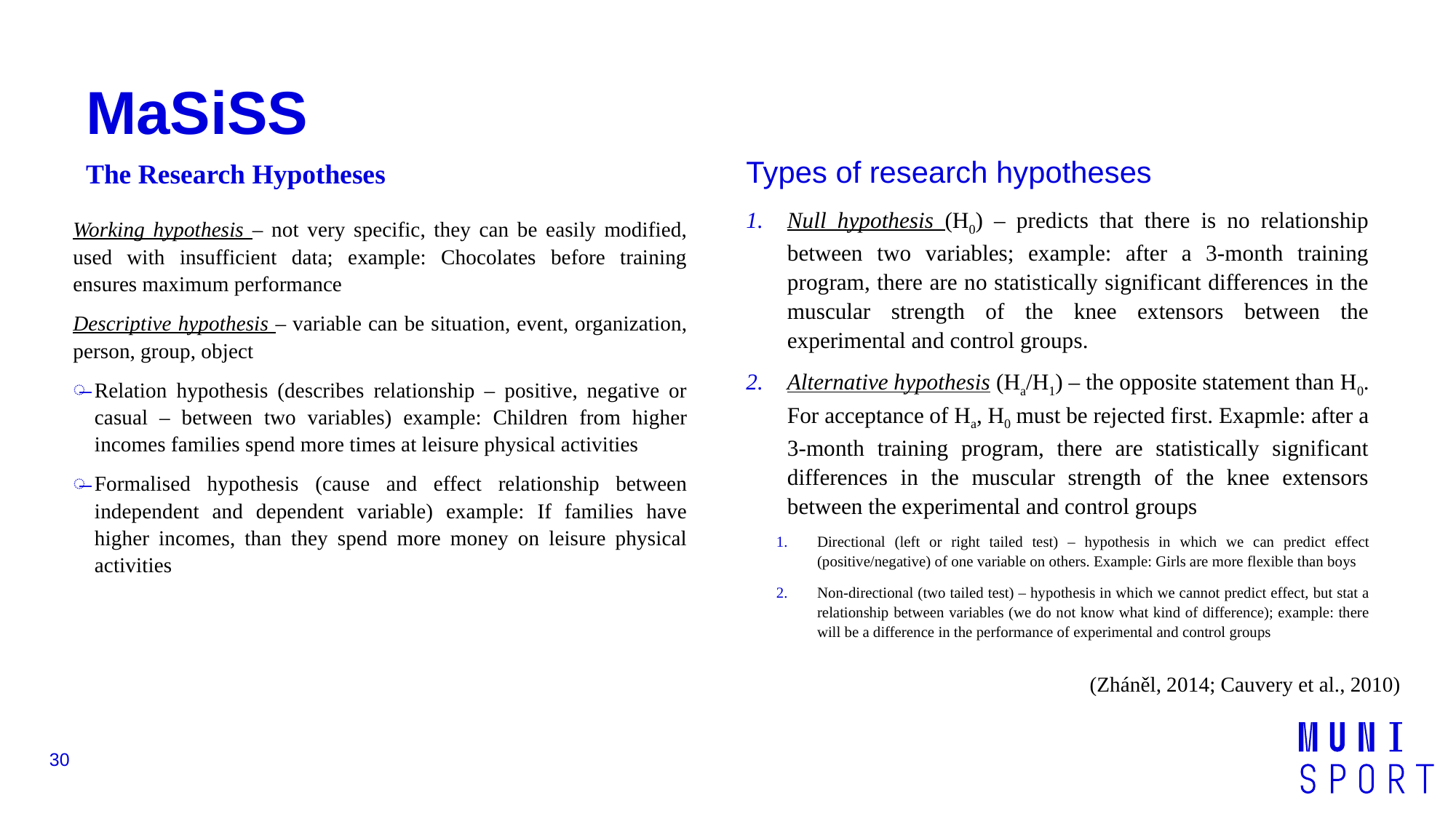

# MaSiSS
The Research Hypotheses
Types of research hypotheses
Null hypothesis (H0) – predicts that there is no relationship between two variables; example: after a 3-month training program, there are no statistically significant differences in the muscular strength of the knee extensors between the experimental and control groups.
Alternative hypothesis (Ha/H1) – the opposite statement than H0. For acceptance of Ha, H0 must be rejected first. Exapmle: after a 3-month training program, there are statistically significant differences in the muscular strength of the knee extensors between the experimental and control groups
Directional (left or right tailed test) – hypothesis in which we can predict effect (positive/negative) of one variable on others. Example: Girls are more flexible than boys
Non-directional (two tailed test) – hypothesis in which we cannot predict effect, but stat a relationship between variables (we do not know what kind of difference); example: there will be a difference in the performance of experimental and control groups

Working hypothesis – not very specific, they can be easily modified, used with insufficient data; example: Chocolates before training ensures maximum performance
Descriptive hypothesis – variable can be situation, event, organization, person, group, object
Relation hypothesis (describes relationship – positive, negative or casual – between two variables) example: Children from higher incomes families spend more times at leisure physical activities
Formalised hypothesis (cause and effect relationship between independent and dependent variable) example: If families have higher incomes, than they spend more money on leisure physical activities

(Zháněl, 2014; Cauvery et al., 2010)
30